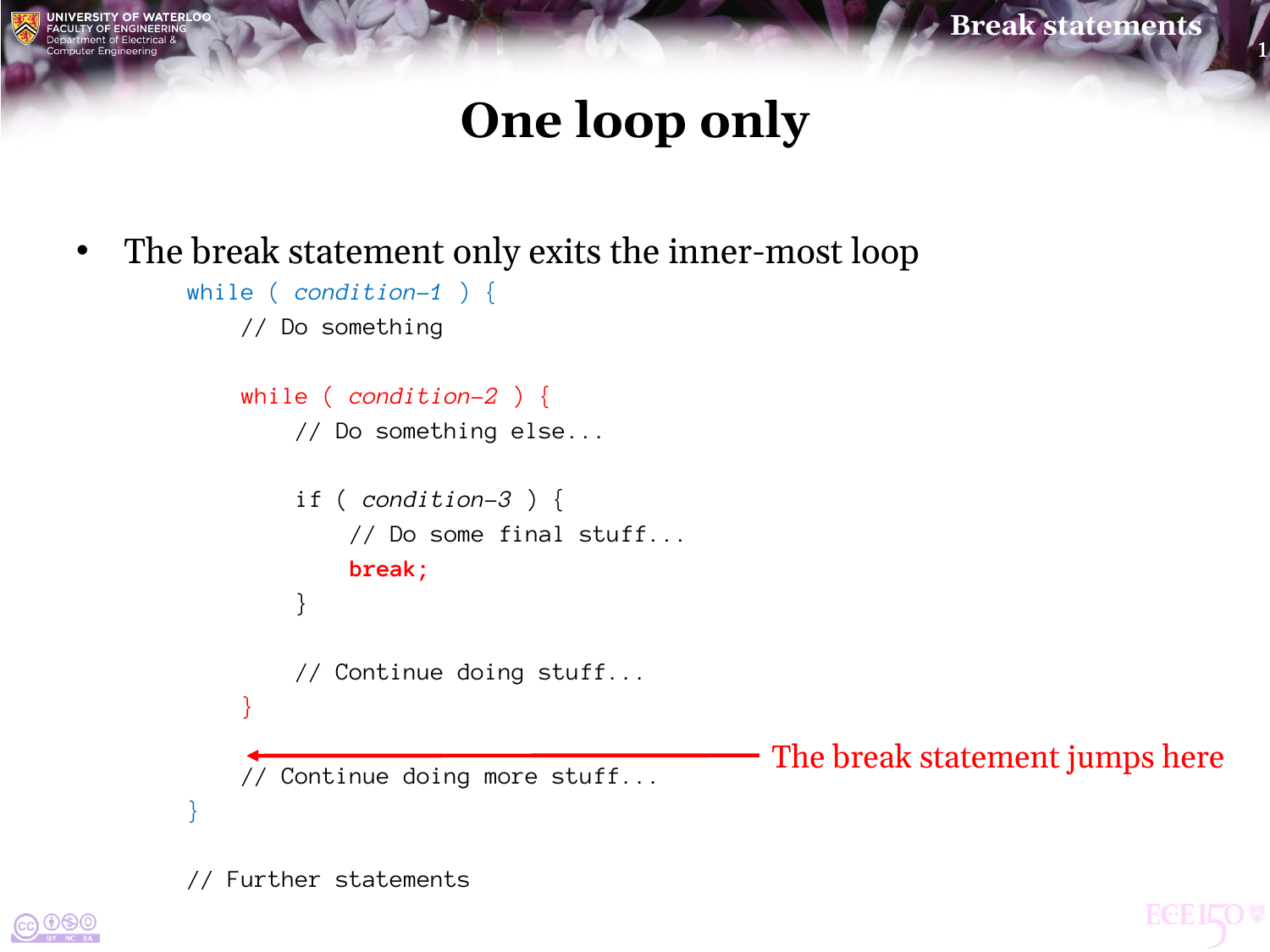

# One loop only
The break statement only exits the inner-most loop
while ( condition-1 ) {
    // Do something

    while ( condition-2 ) {
        // Do something else...

        if ( condition-3 ) {
            // Do some final stuff...
            break;
        }

        // Continue doing stuff...
    }

    // Continue doing more stuff...
}

// Further statements
The break statement jumps here